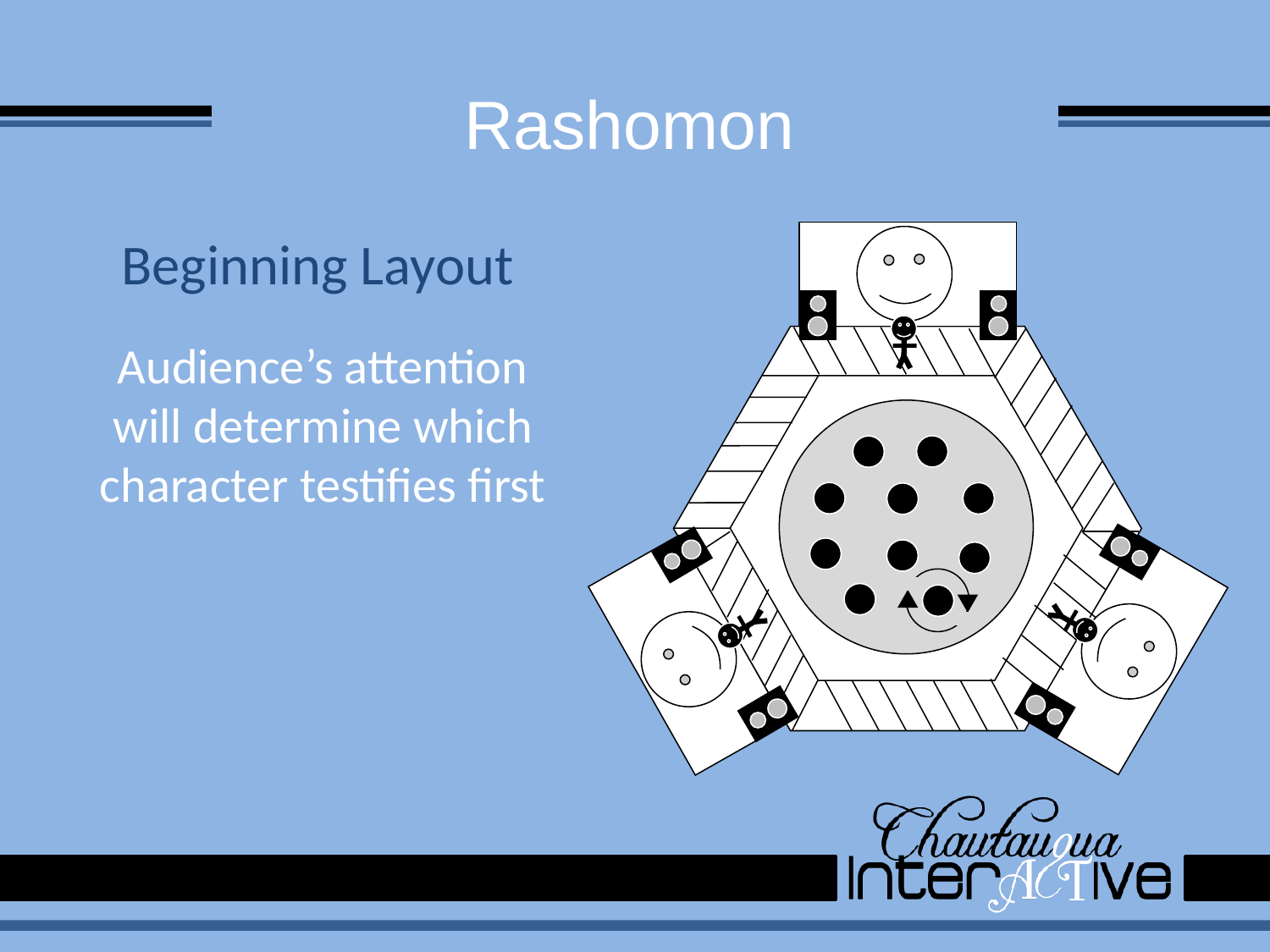

# Rashomon
Beginning Layout

Audience’s attention will determine which character testifies first